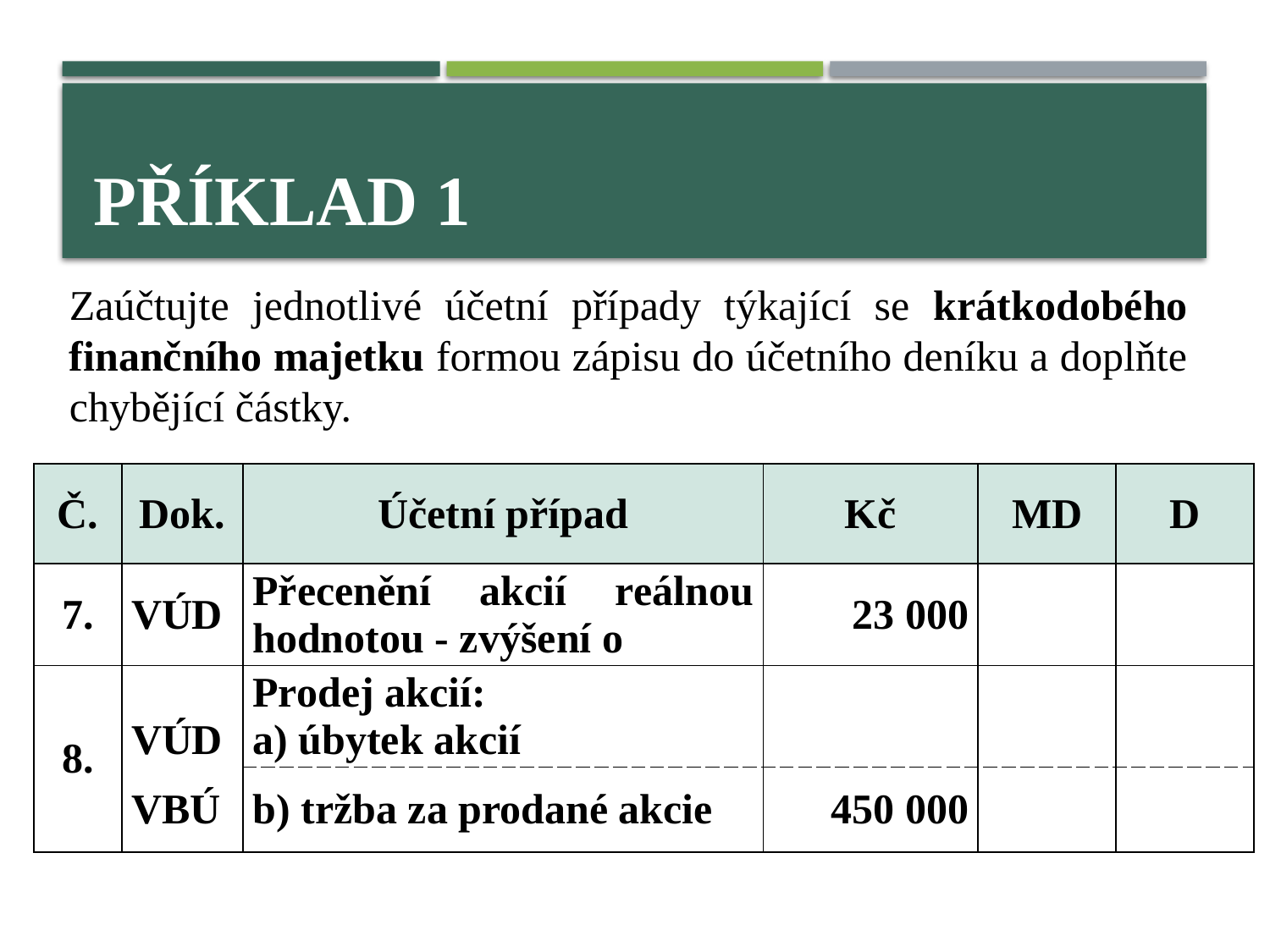

# Příklad 1
Zaúčtujte jednotlivé účetní případy týkající se krátkodobého finančního majetku formou zápisu do účetního deníku a doplňte chybějící částky.
| Č. | Dok. | Účetní případ | Kč | MD | D |
| --- | --- | --- | --- | --- | --- |
| 7. | VÚD | Přecenění akcií reálnou hodnotou - zvýšení o | 23 000 |  |  |
| 8. | VÚD | Prodej akcií: a) úbytek akcií |  |  |  |
|  | VBÚ | b) tržba za prodané akcie | 450 000 |  |  |